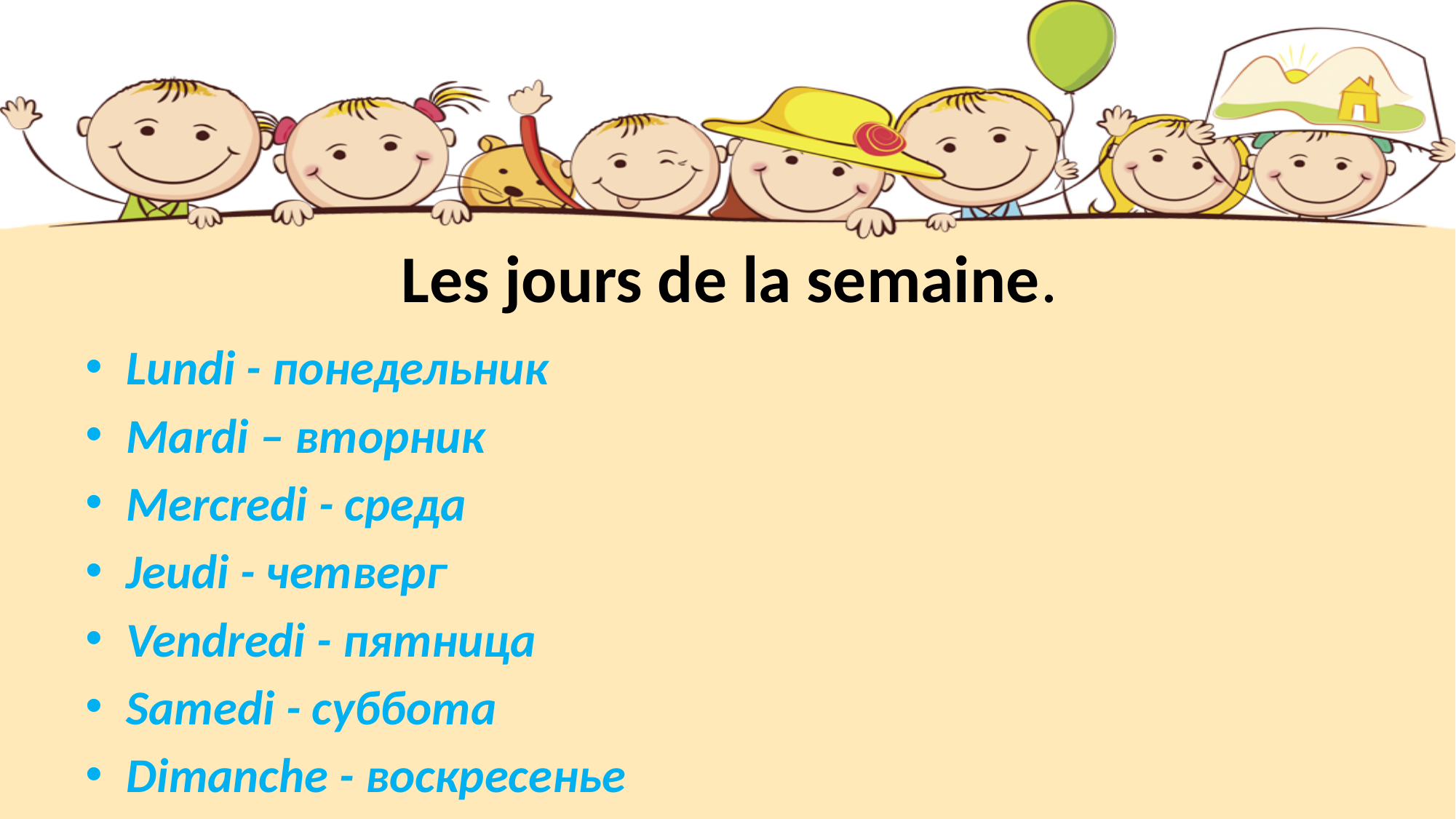

# Les jours de la semaine.
Lundi - понедельник
Mardi – вторник
Mercredi - среда
Jeudi - четверг
Vendredi - пятница
Samedi - суббота
Dimanche - воскресенье